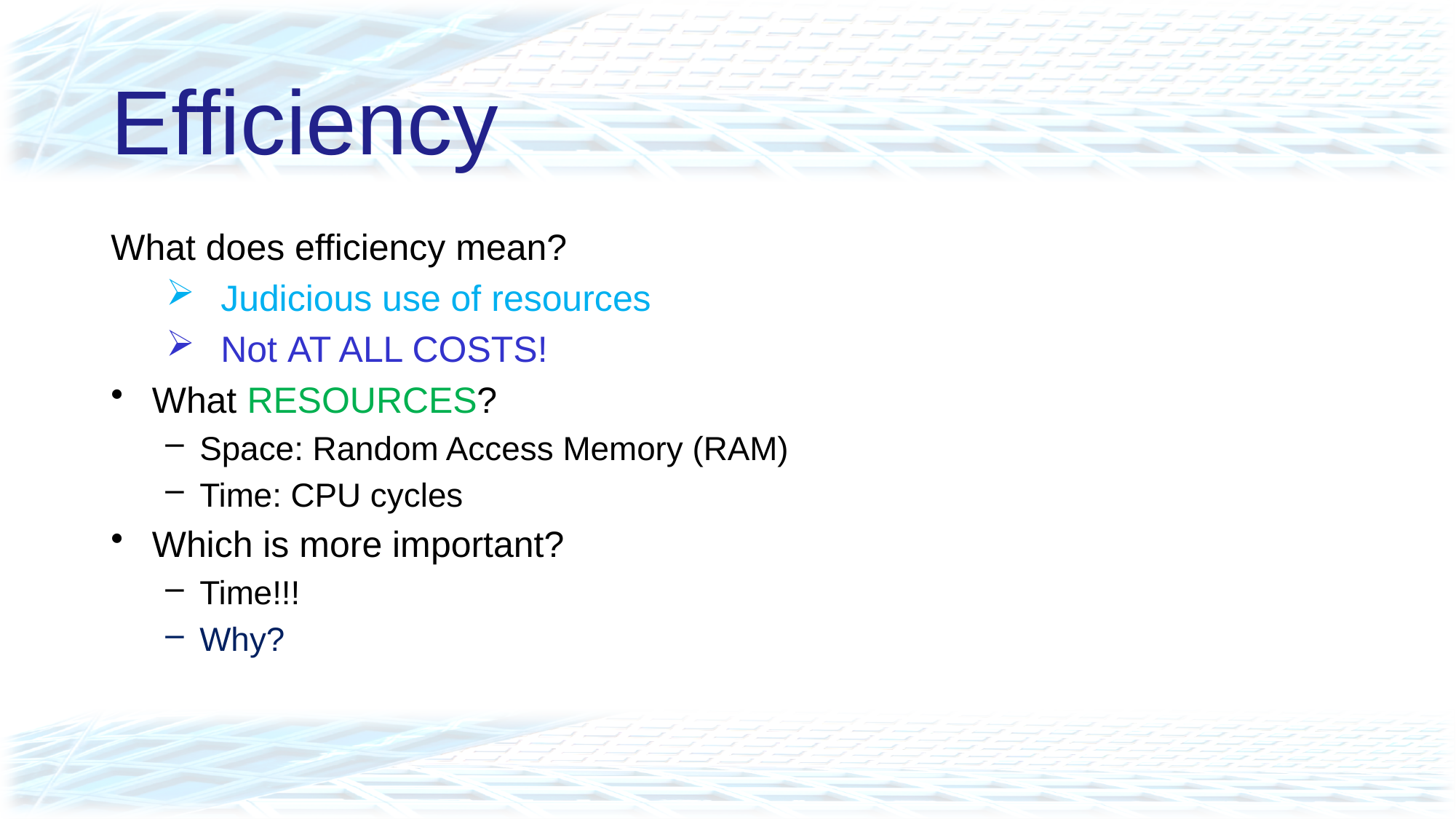

# Efficiency
What does efficiency mean?
Judicious use of resources
Not at all costs!
What resources?
Space: Random Access Memory (RAM)
Time: CPU cycles
Which is more important?
Time!!!
Why?